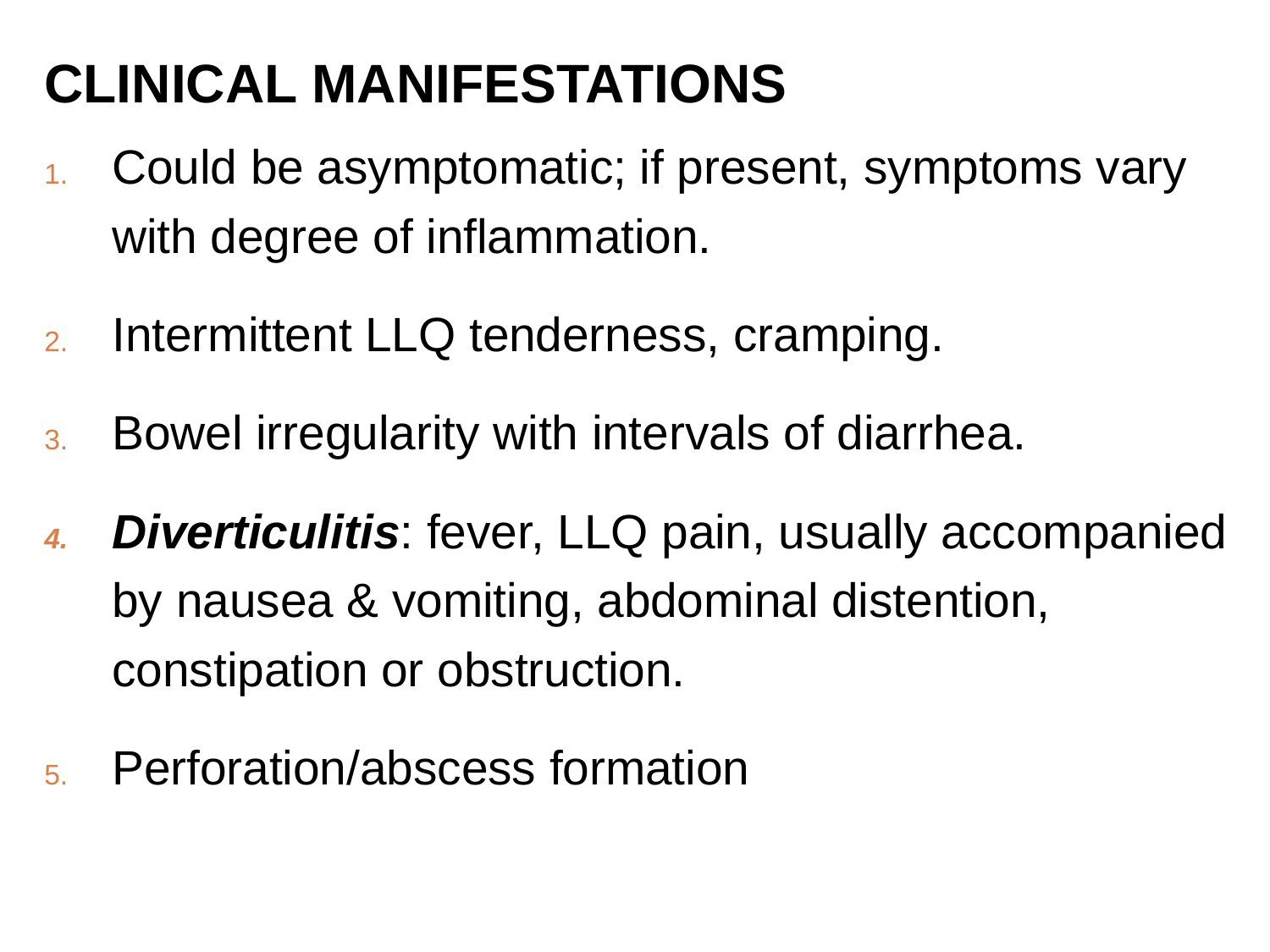

CLINICAL MANIFESTATIONS
Could be asymptomatic; if present, symptoms vary with degree of inflammation.
Intermittent LLQ tenderness, cramping.
Bowel irregularity with intervals of diarrhea.
Diverticulitis: fever, LLQ pain, usually accompanied by nausea & vomiting, abdominal distention, constipation or obstruction.
Perforation/abscess formation